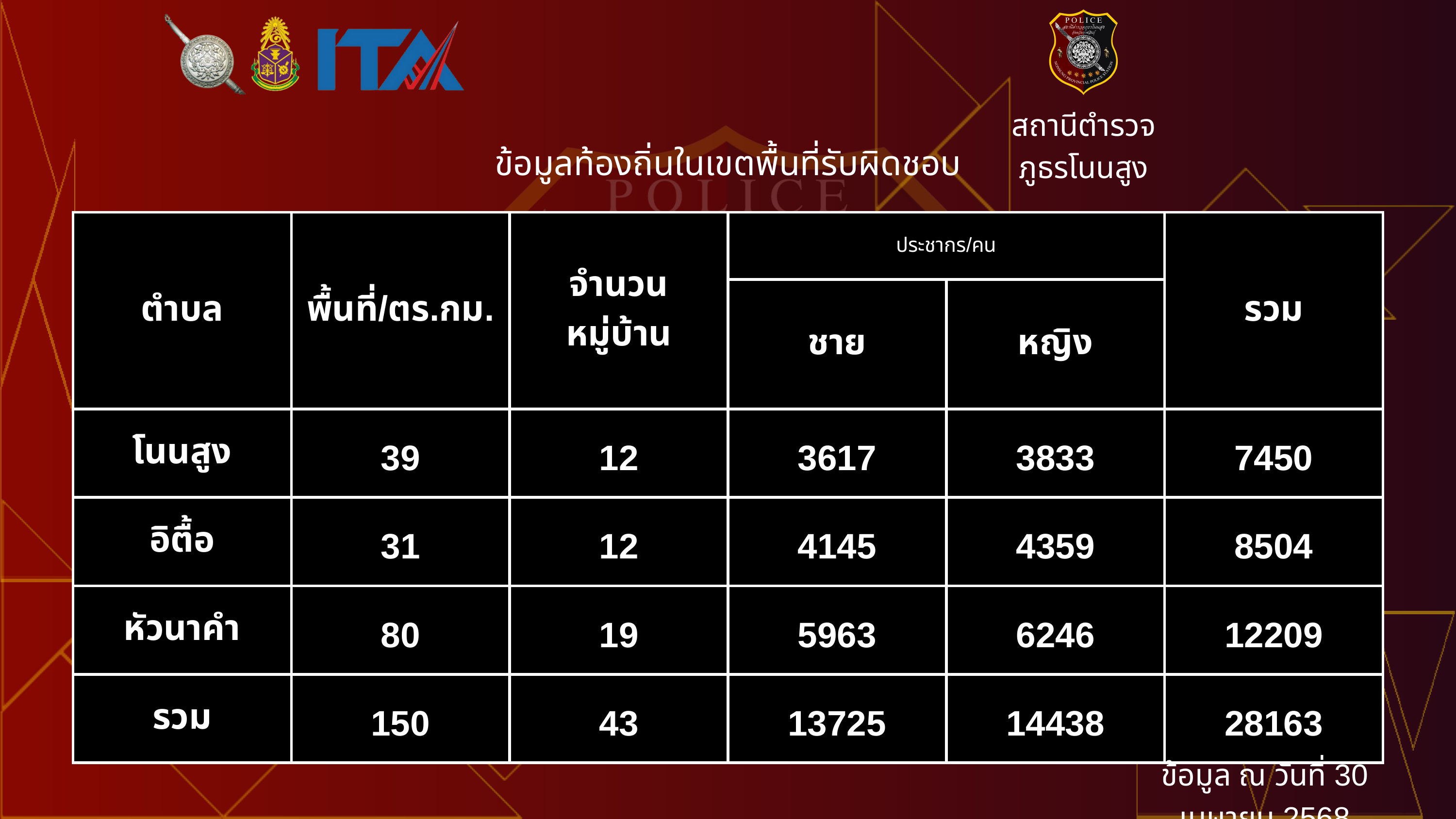

สถานีตำรวจภูธรโนนสูง

ข้อมูลท้องถิ่นในเขตพื้นที่รับผิดชอบ
| ตำบล | พื้นที่/ตร.กม. | จำนวนหมู่บ้าน | ประชากร/คน | ประชากร/คน | รวม |
| --- | --- | --- | --- | --- | --- |
| ตำบล | พื้นที่/ตร.กม. | จำนวนหมู่บ้าน | ชาย | หญิง | รวม |
| โนนสูง | 39 | 12 | 3617 | 3833 | 7450 |
| อิตื้อ | 31 | 12 | 4145 | 4359 | 8504 |
| หัวนาคำ | 80 | 19 | 5963 | 6246 | 12209 |
| รวม | 150 | 43 | 13725 | 14438 | 28163 |

ข้อมูล ณ วันที่ 30 เมษายน 2568